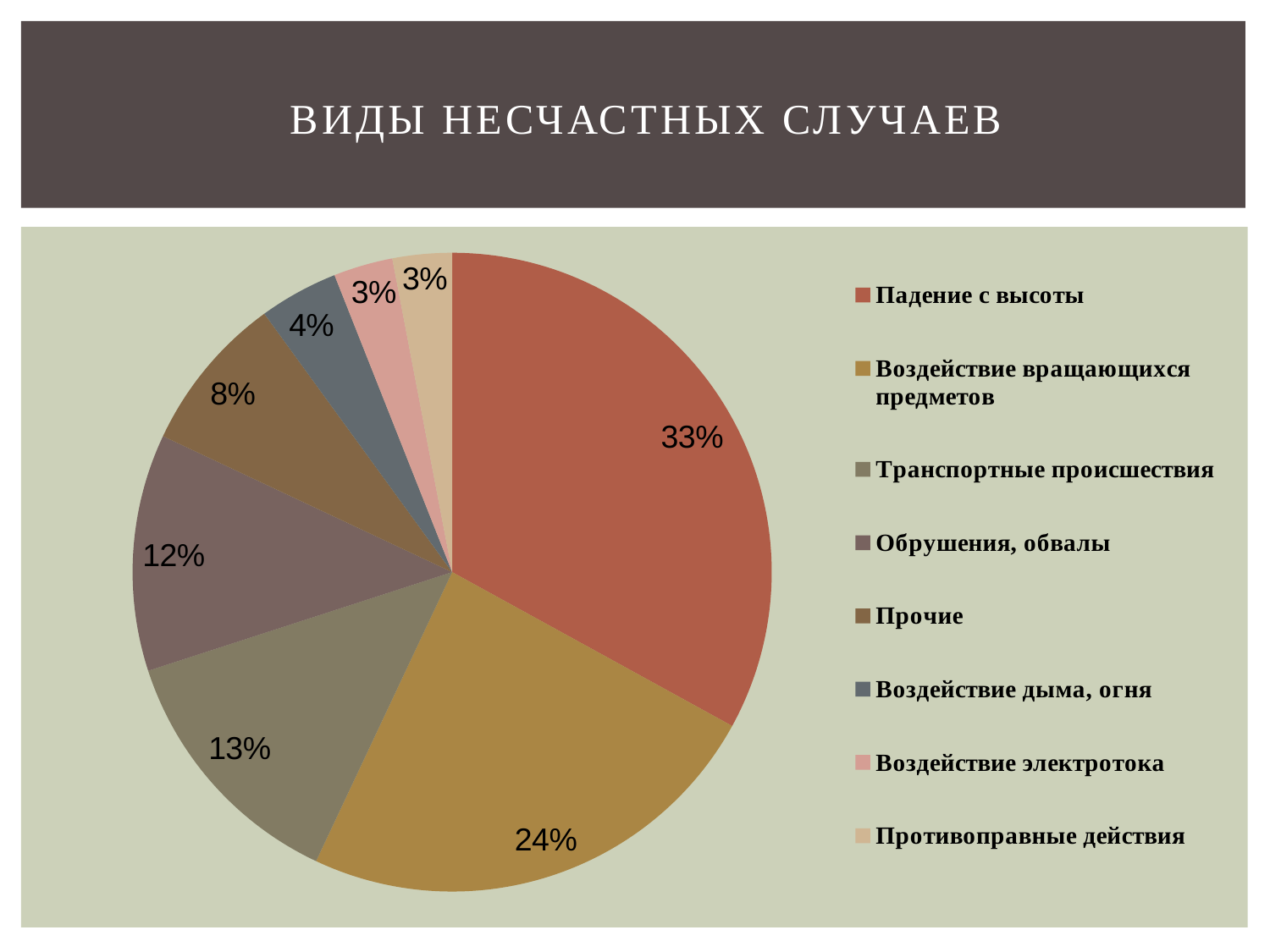

# Виды несчастных случаев

### Chart

| Category | Продажи |
|---|---|
| Падение с высоты | 33.0 |
| Воздействие вращающихся предметов | 24.0 |
| Транспортные происшествия | 13.0 |
| Обрушения, обвалы | 12.0 |
| Прочие | 8.0 |
| Воздействие дыма, огня | 4.0 |
| Воздействие электротока | 3.0 |
| Противоправные действия | 3.0 |